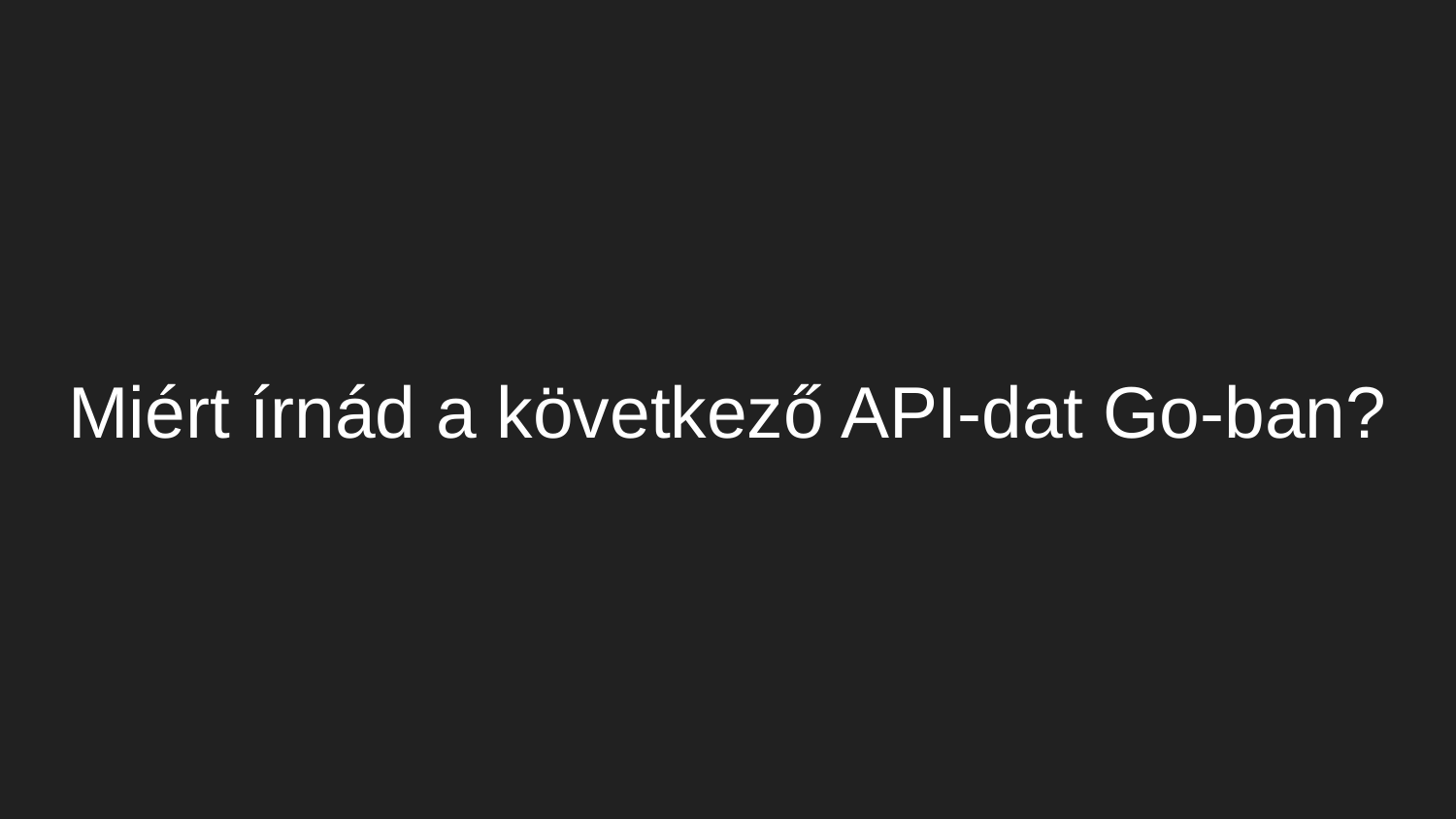

# Miért írnád a következő API-dat Go-ban?